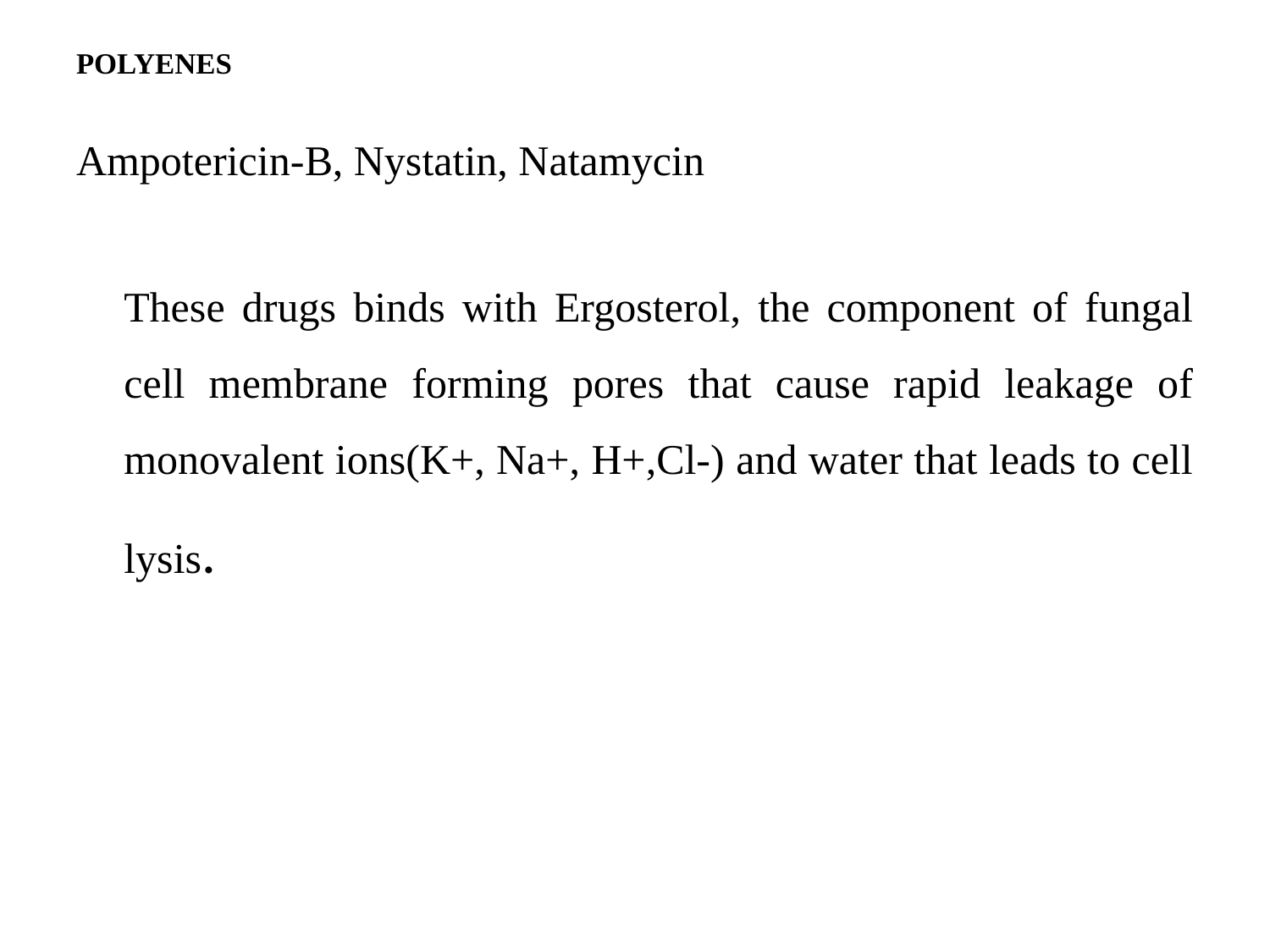

# POLYENES
Ampotericin-B, Nystatin, Natamycin

	These drugs binds with Ergosterol, the component of fungal cell membrane forming pores that cause rapid leakage of monovalent ions(K+, Na+, H+,Cl-) and water that leads to cell lysis.